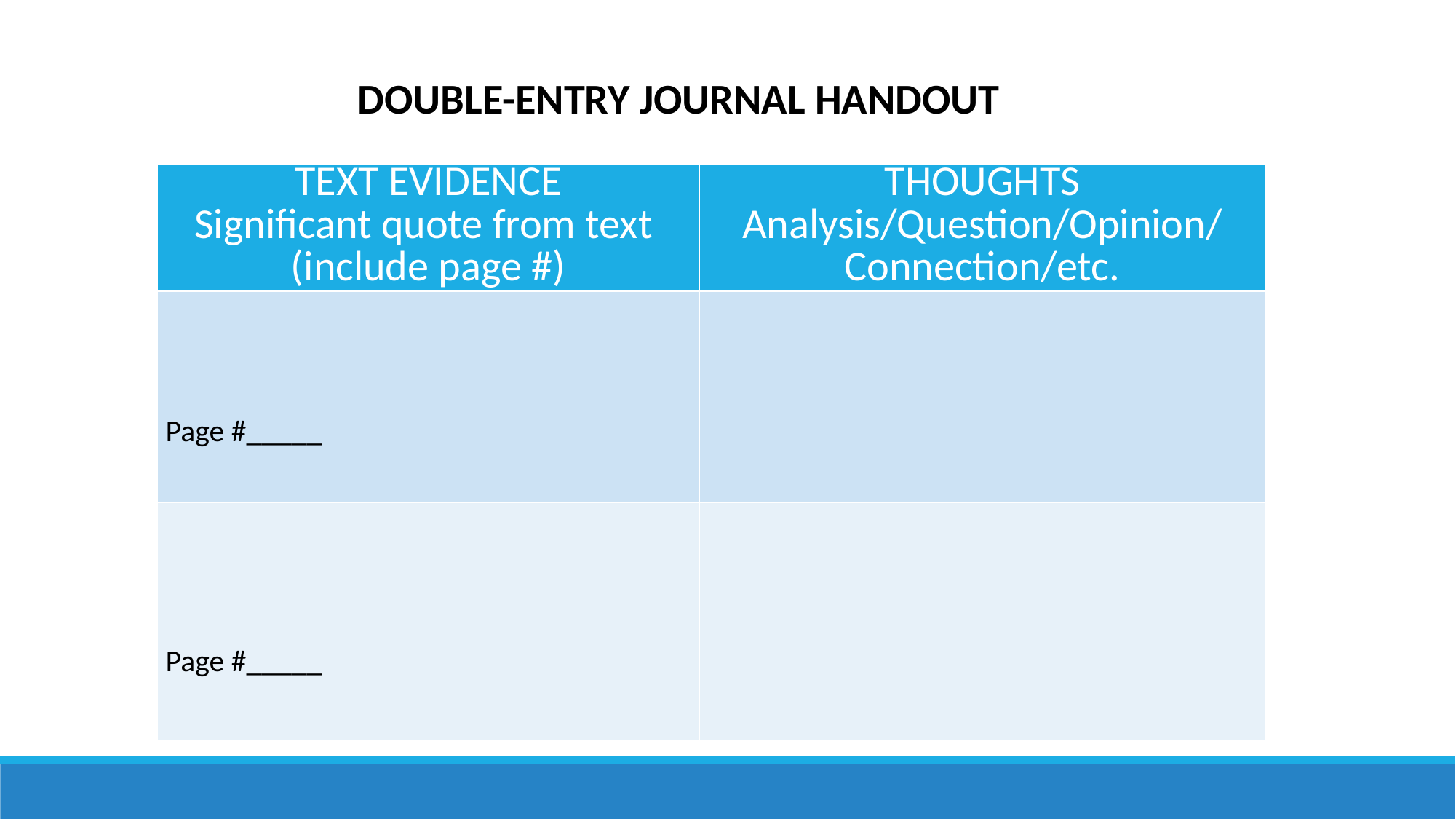

DOUBLE-ENTRY JOURNAL HANDOUT
| TEXT EVIDENCE Significant quote from text (include page #) | THOUGHTS Analysis/Question/Opinion/ Connection/etc. |
| --- | --- |
| Page #\_\_\_\_\_ |  |
| Page #\_\_\_\_\_ |  |